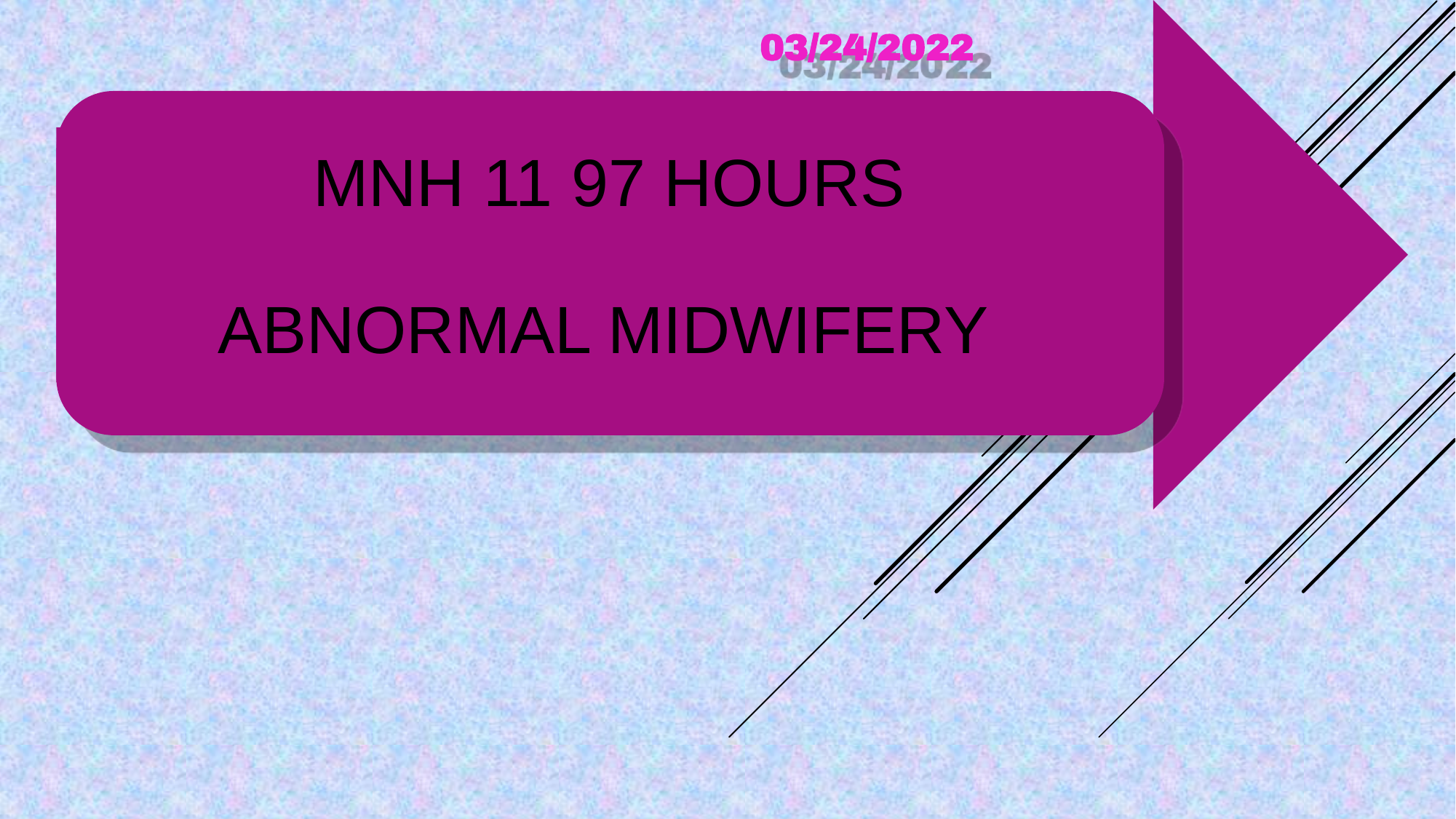

MNH 11 97 HOURS
ABNORMAL MIDWIFERY
03/24/2022